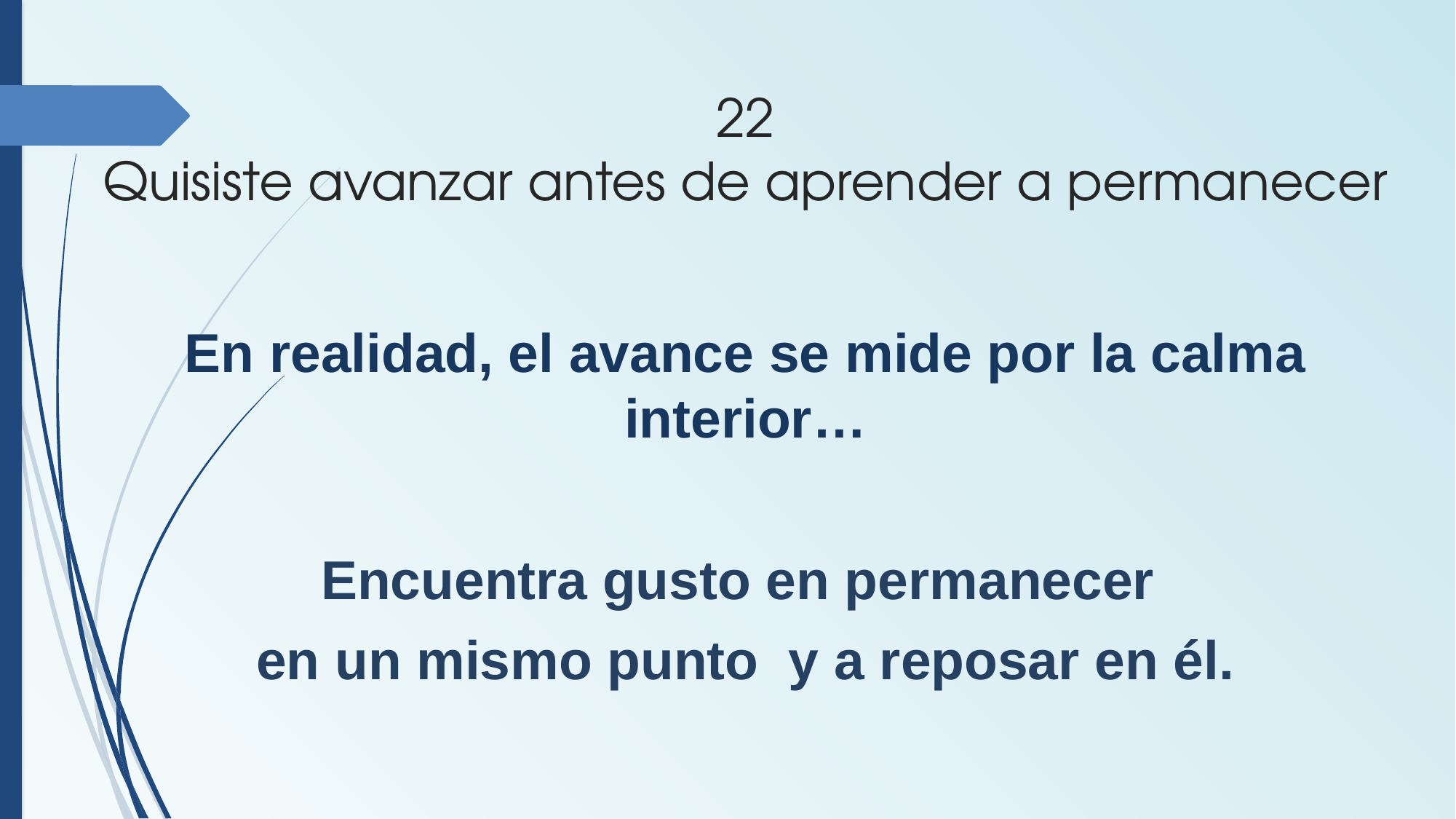

# 22 Quisiste avanzar antes de aprender a permanecer
En realidad, el avance se mide por la calma interior…

Encuentra gusto en permanecer
en un mismo punto  y a reposar en él.